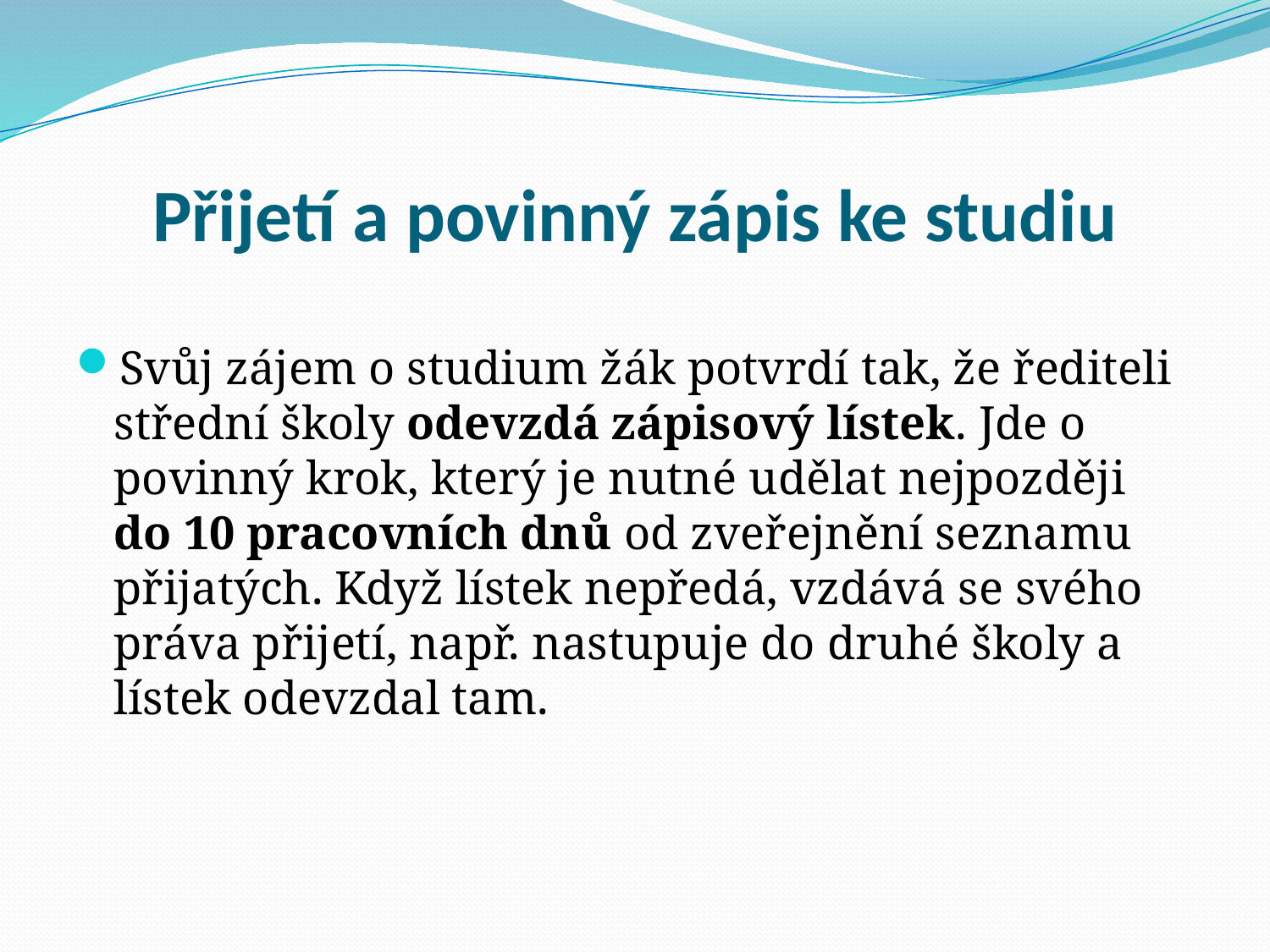

# Přijetí a povinný zápis ke studiu

Svůj zájem o studium žák potvrdí tak, že řediteli střední školy odevzdá zápisový lístek. Jde o povinný krok, který je nutné udělat nejpozději do 10 pracovních dnů od zveřejnění seznamu přijatých. Když lístek nepředá, vzdává se svého práva přijetí, např. nastupuje do druhé školy a lístek odevzdal tam.